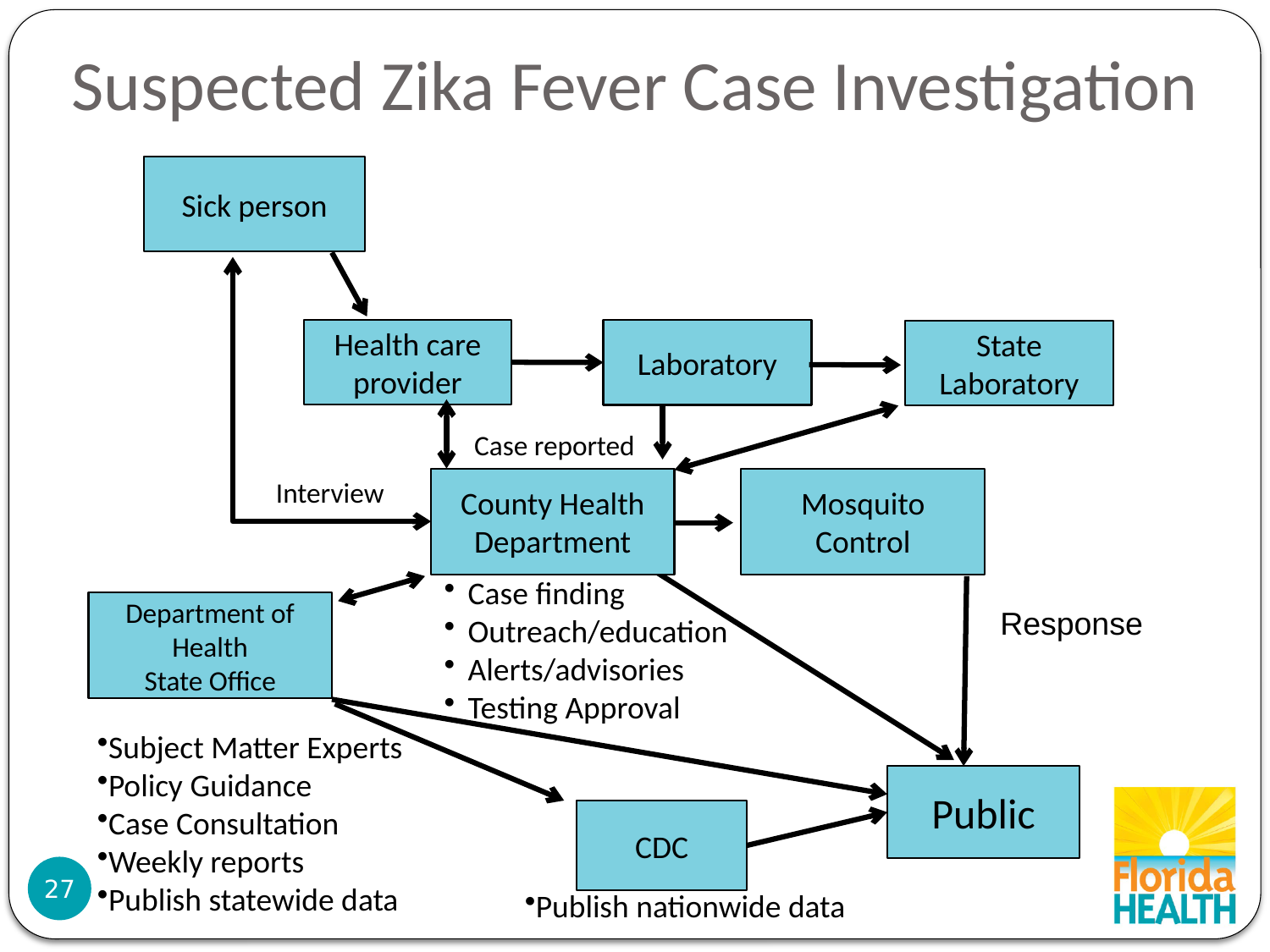

# Suspected Zika Fever Case Investigation
Sick person
Health care provider
Laboratory
State Laboratory
Case reported
Interview
County Health Department
Mosquito Control
Case finding
Outreach/education
Alerts/advisories
Testing Approval
Department of Health
State Office
Response
Subject Matter Experts
Policy Guidance
Case Consultation
Weekly reports
Publish statewide data
Public
CDC
27
27
Publish nationwide data